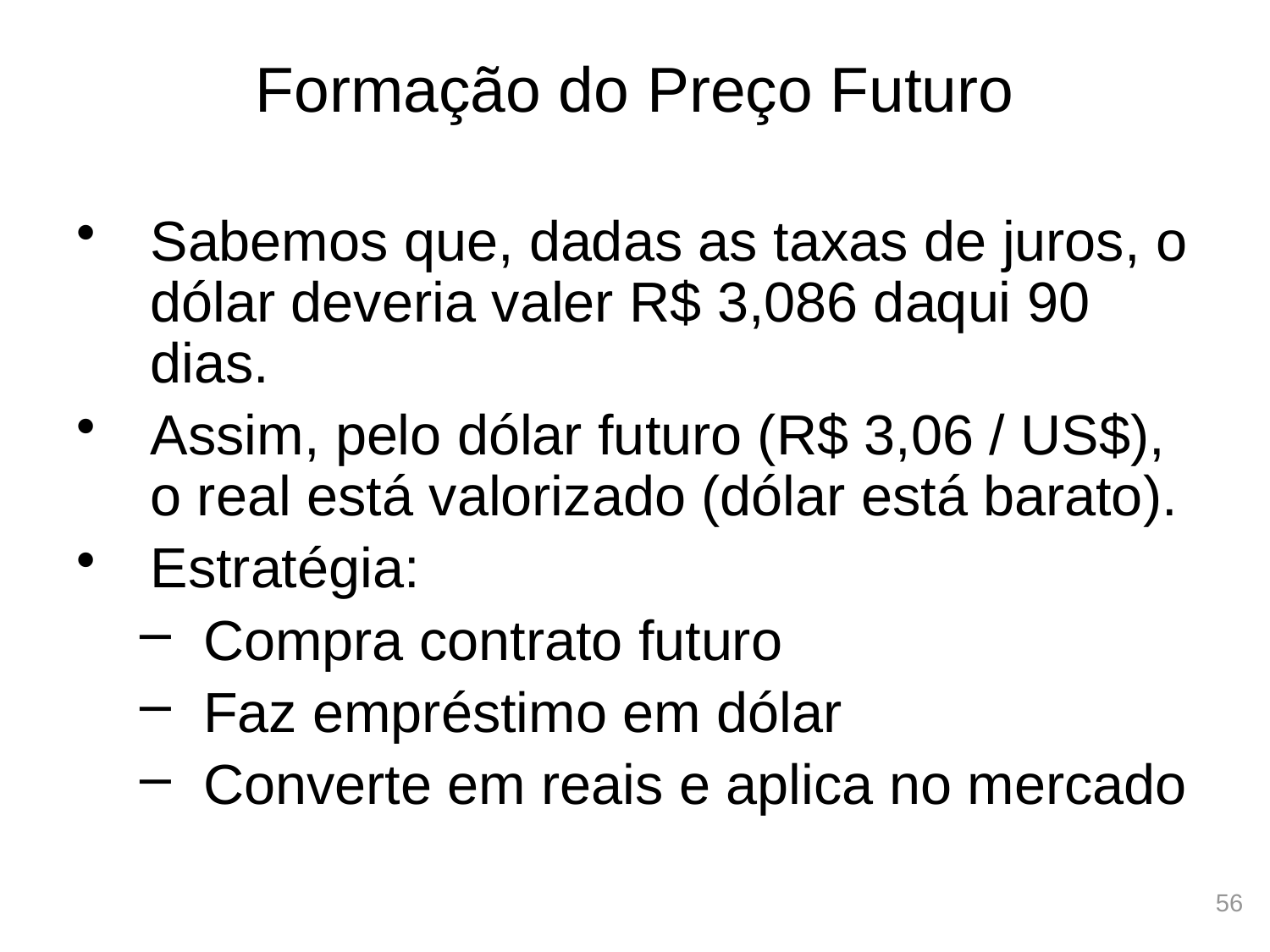

# Formação do Preço Futuro
Sabemos que, dadas as taxas de juros, o dólar deveria valer R$ 3,086 daqui 90 dias.
Assim, pelo dólar futuro (R$ 3,06 / US$), o real está valorizado (dólar está barato).
Estratégia:
Compra contrato futuro
Faz empréstimo em dólar
Converte em reais e aplica no mercado
56